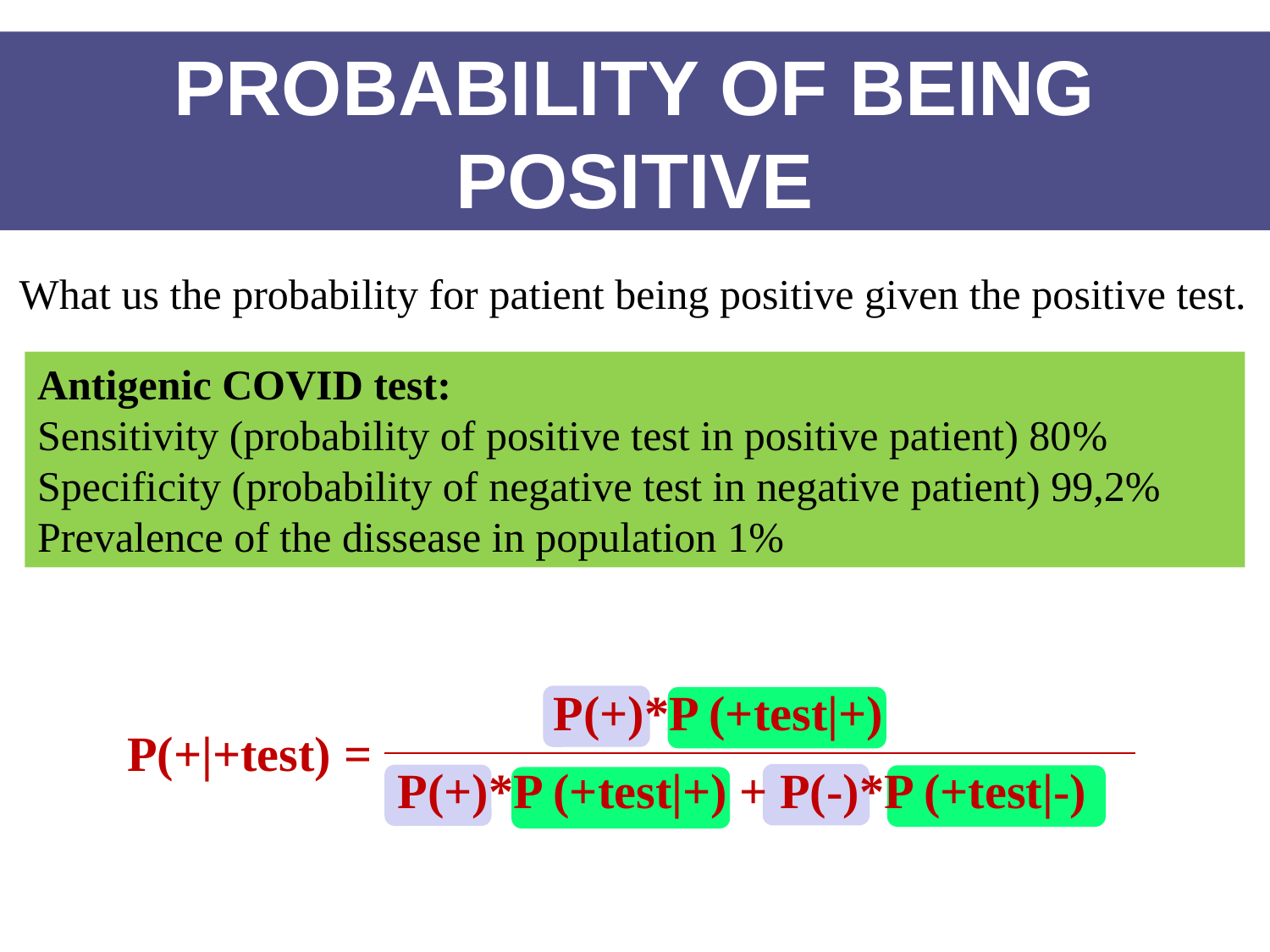

PROBABILITY OF BEING POSITIVE
What us the probability for patient being positive given the positive test.
Antigenic COVID test:
Sensitivity (probability of positive test in positive patient) 80%
Specificity (probability of negative test in negative patient) 99,2%
Prevalence of the dissease in population 1%
P(+)*P (+test|+)

P(+|+test) =
P(+)*P (+test|+) + P(-)*P (+test|-)